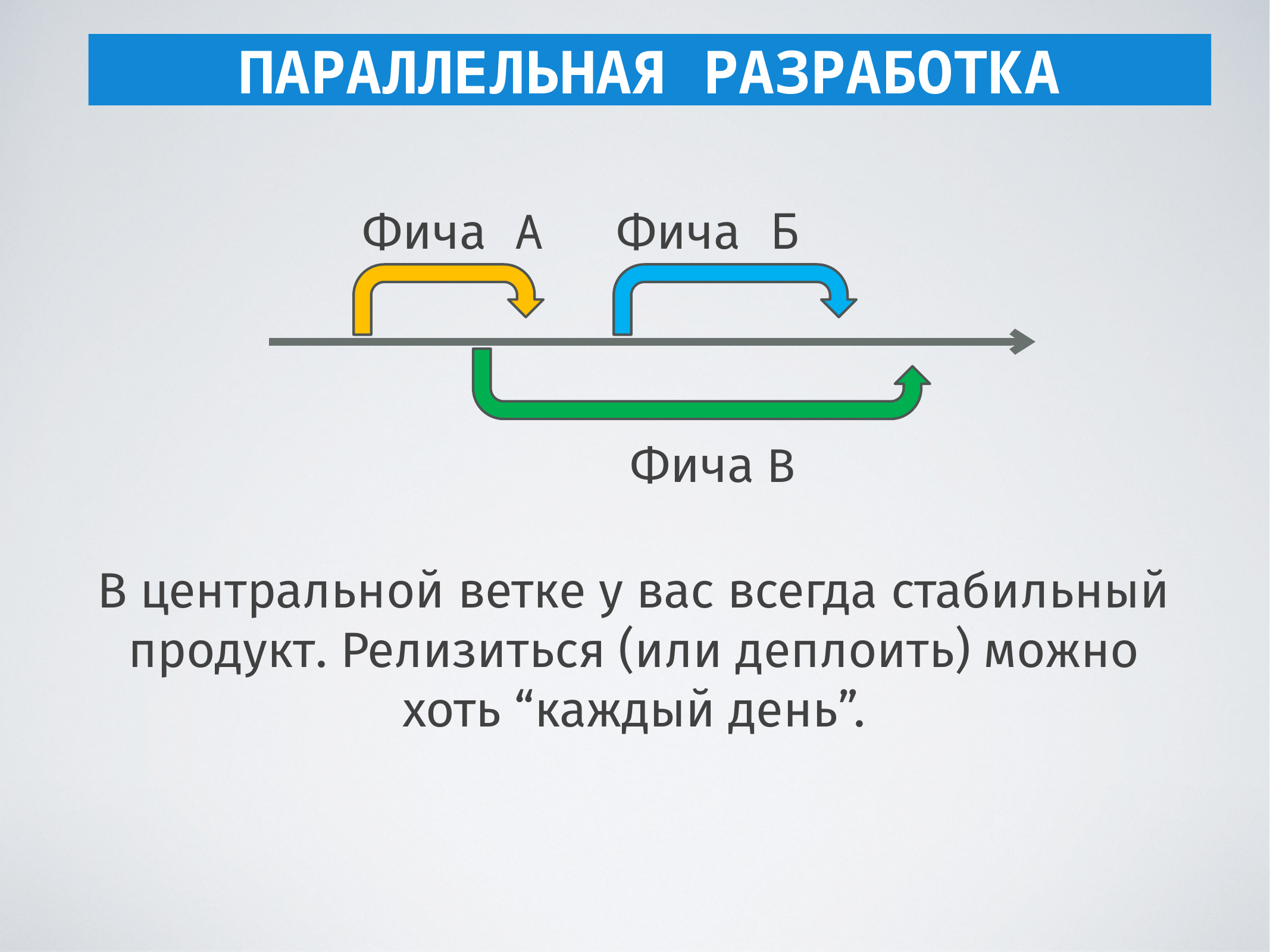

ПАРАЛЛЕЛЬНАЯ РАЗРАБОТКА
Фича А
Фича Б

Фича В
В центральной ветке у вас всегда стабильный
продукт. Релизиться (или деплоить) можно
хоть “каждый день”.